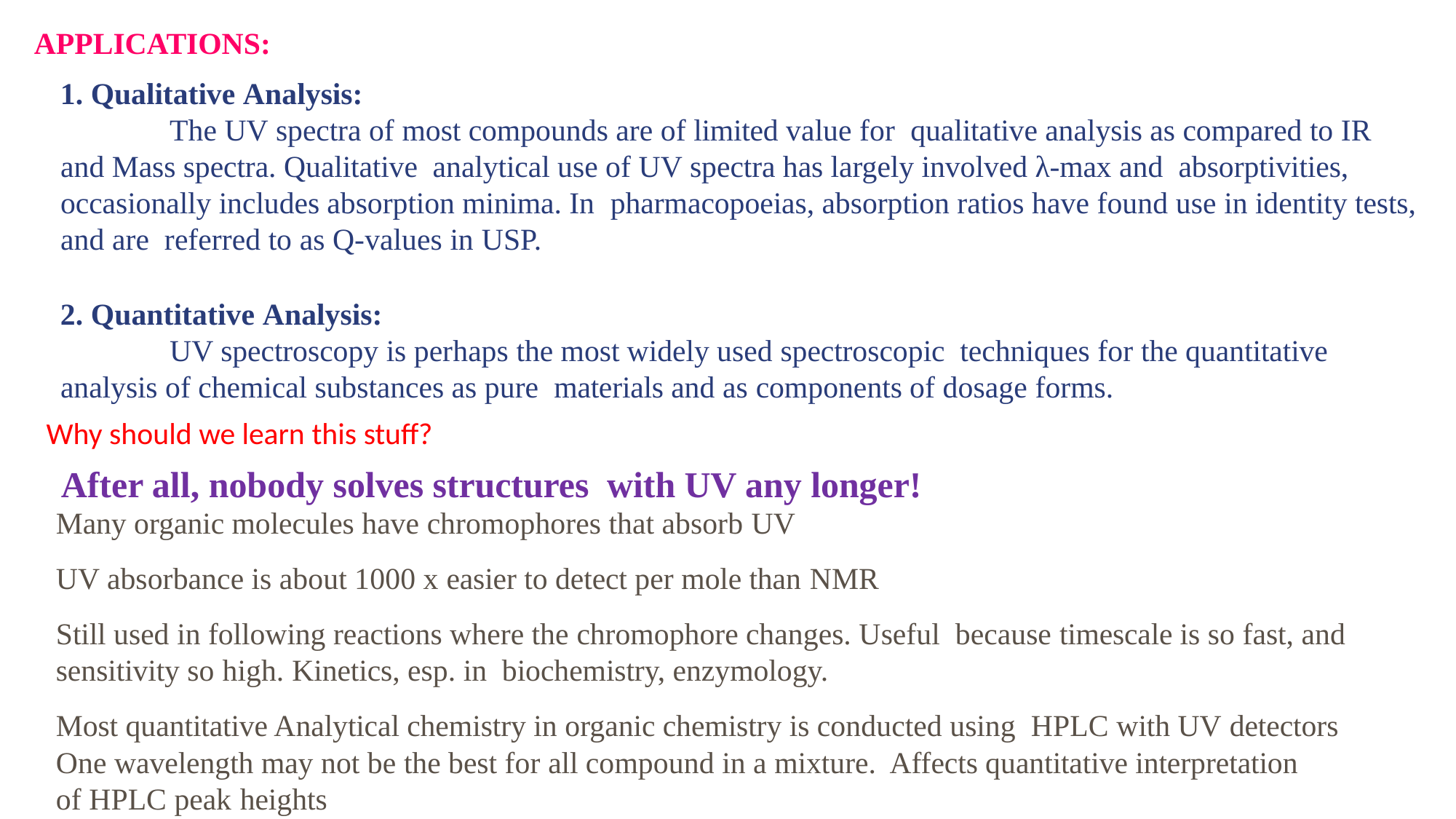

APPLICATIONS:
Qualitative Analysis:
The UV spectra of most compounds are of limited value for  qualitative analysis as compared to IR and Mass spectra. Qualitative  analytical use of UV spectra has largely involved λ-max and  absorptivities, occasionally includes absorption minima. In  pharmacopoeias, absorption ratios have found use in identity tests, and are  referred to as Q-values in USP.

Quantitative Analysis:
UV spectroscopy is perhaps the most widely used spectroscopic  techniques for the quantitative analysis of chemical substances as pure  materials and as components of dosage forms.
Why should we learn this stuff?
After all, nobody solves structures  with UV any longer!
Many organic molecules have chromophores that absorb UV
UV absorbance is about 1000 x easier to detect per mole than NMR
Still used in following reactions where the chromophore changes. Useful  because timescale is so fast, and sensitivity so high. Kinetics, esp. in  biochemistry, enzymology.
Most quantitative Analytical chemistry in organic chemistry is conducted using  HPLC with UV detectors
One wavelength may not be the best for all compound in a mixture.  Affects quantitative interpretation of HPLC peak heights